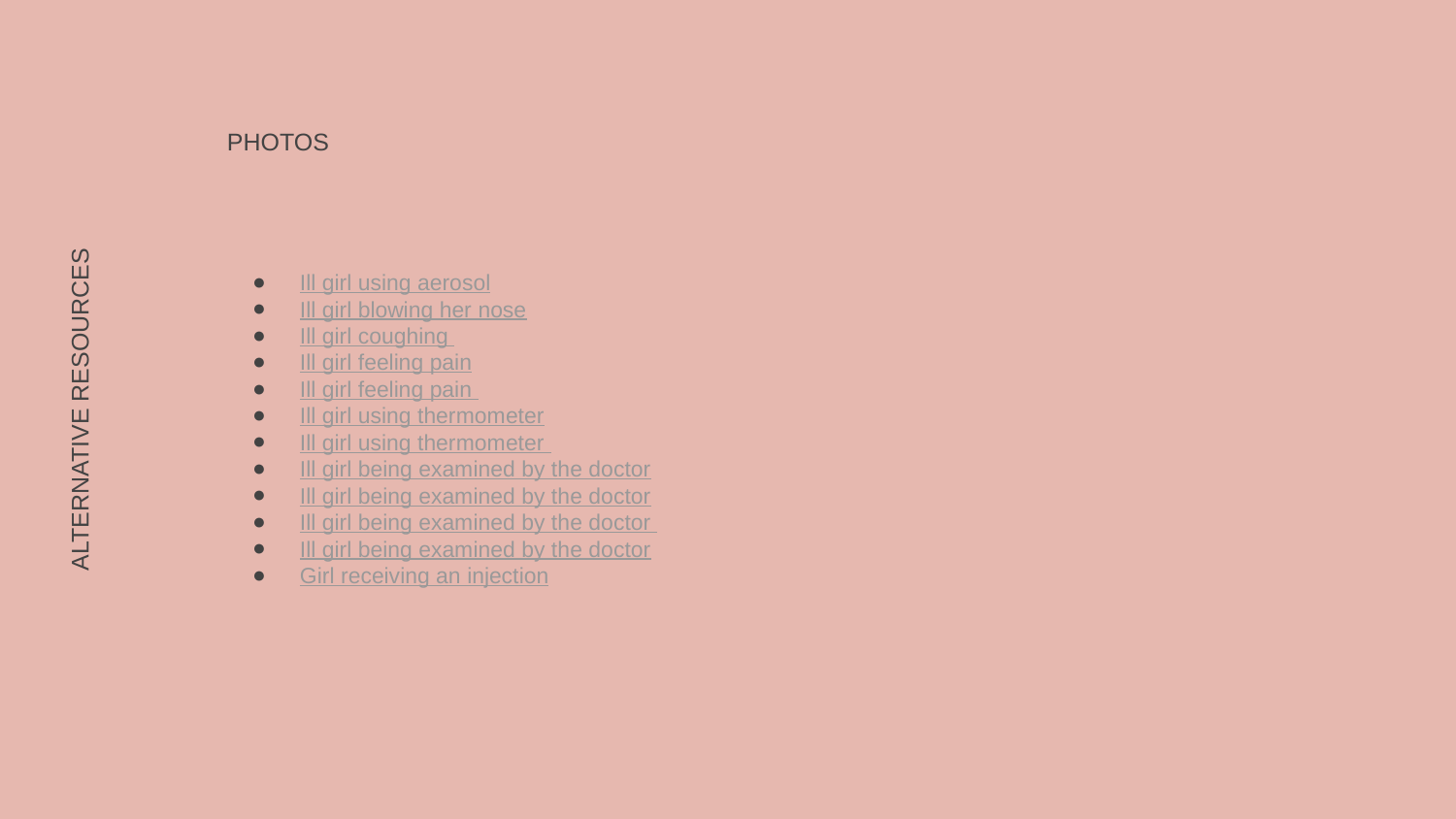

PHOTOS
Ill girl using aerosol
Ill girl blowing her nose
Ill girl coughing
Ill girl feeling pain
Ill girl feeling pain
Ill girl using thermometer
Ill girl using thermometer
Ill girl being examined by the doctor
Ill girl being examined by the doctor
Ill girl being examined by the doctor
Ill girl being examined by the doctor
Girl receiving an injection
# ALTERNATIVE RESOURCES